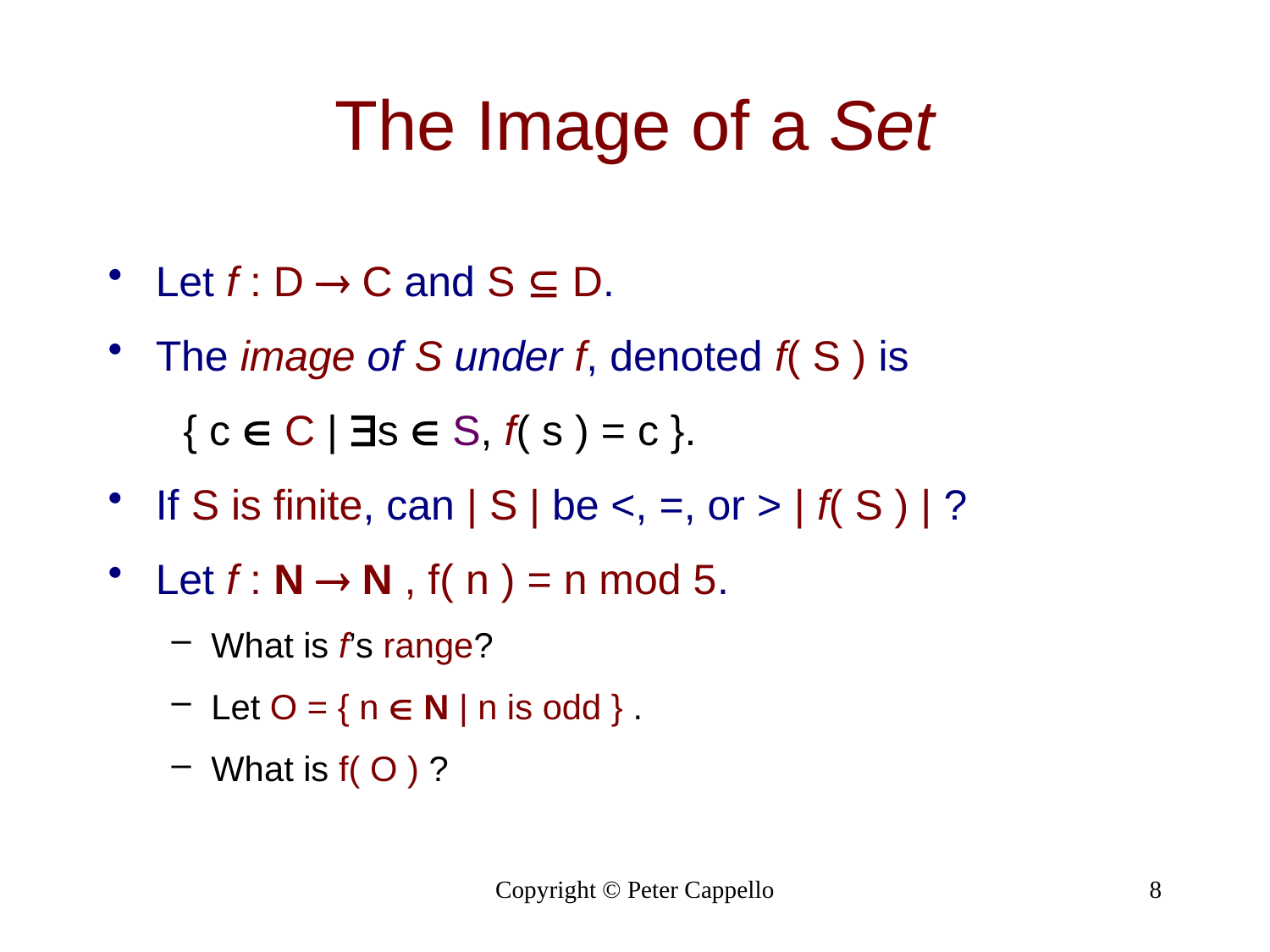

# The Image of a Set
Let f : D → C and S ⊆ D.
The image of S under f, denoted f( S ) is
 { c ∈ C | ∃s ∈ S, f( s ) = c }.
If S is finite, can | S | be <, =, or > | f( S ) | ?
Let f : N → N , f( n ) = n mod 5.
What is f’s range?
Let O = { n ∈ N | n is odd } .
What is f( O ) ?
Copyright © Peter Cappello
8